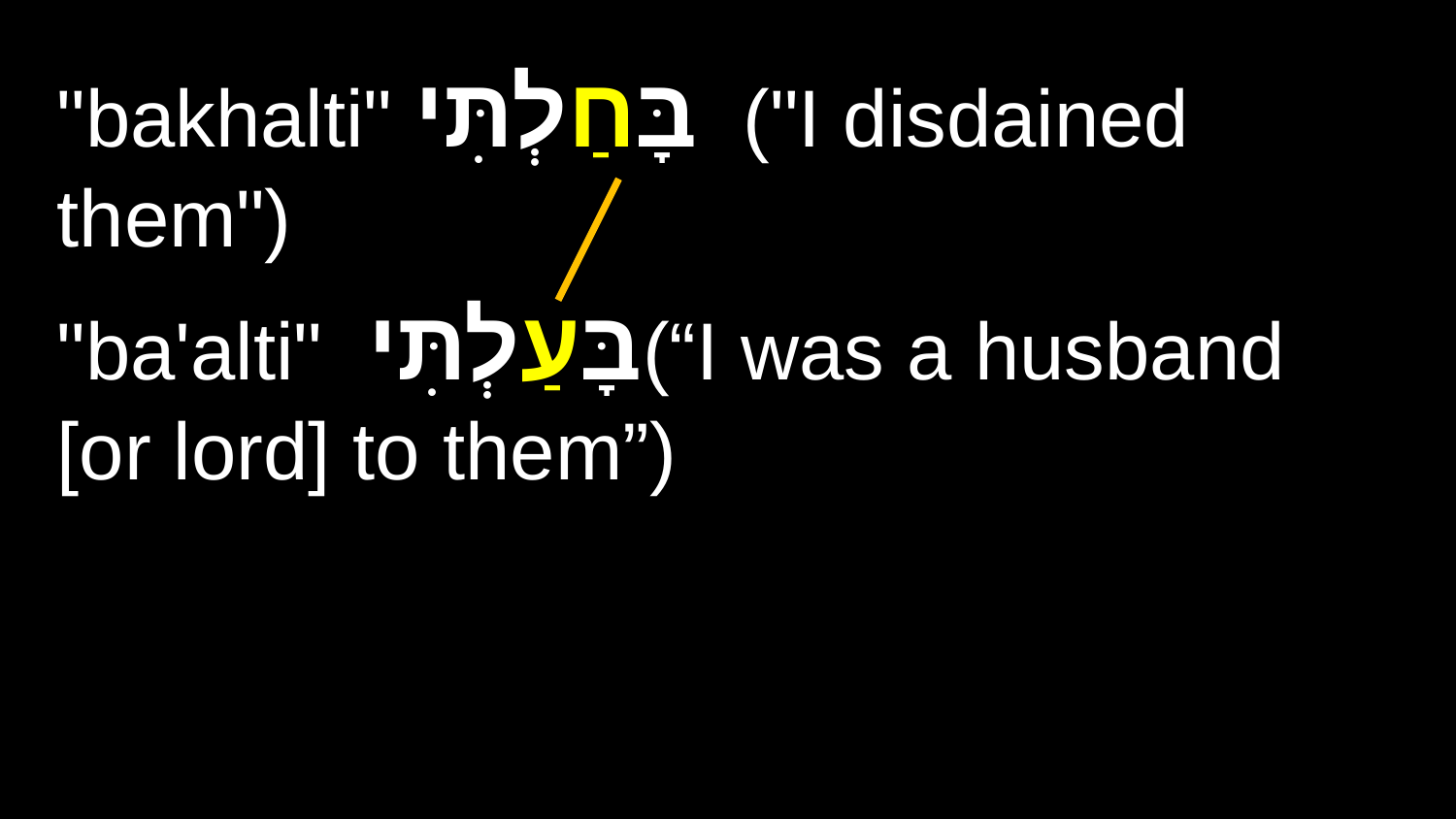

"bakhalti" בָּחַלְתִּי  ("I disdained them")
"ba'alti"  בָּעַלְתִּי(“I was a husband [or lord] to them”)